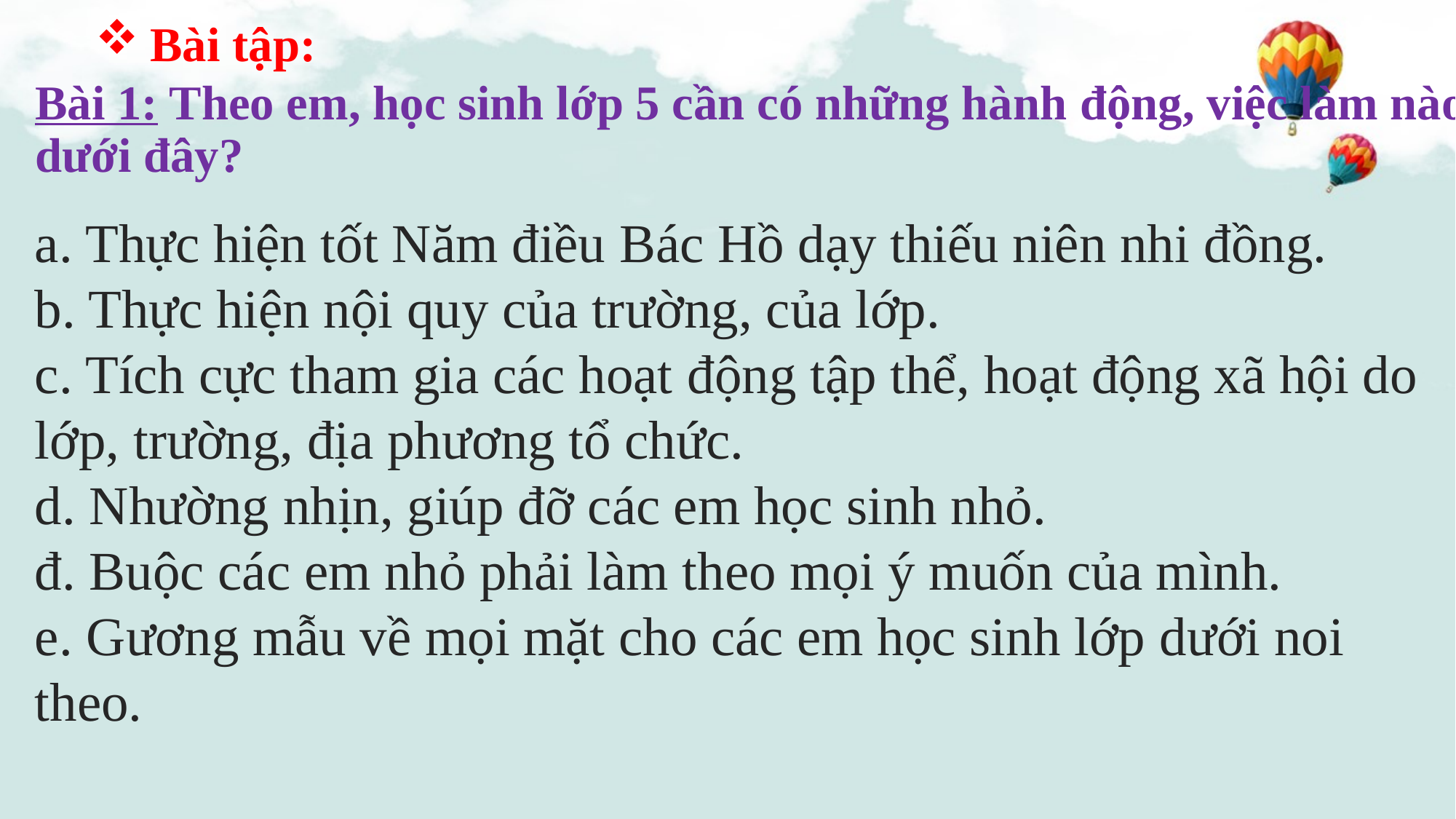

Bài tập:
Bài 1: Theo em, học sinh lớp 5 cần có những hành động, việc làm nào dưới đây?
a. Thực hiện tốt Năm điều Bác Hồ dạy thiếu niên nhi đồng.
b. Thực hiện nội quy của trường, của lớp.
c. Tích cực tham gia các hoạt động tập thể, hoạt động xã hội do lớp, trường, địa phương tổ chức.
d. Nhường nhịn, giúp đỡ các em học sinh nhỏ.
đ. Buộc các em nhỏ phải làm theo mọi ý muốn của mình.
e. Gương mẫu về mọi mặt cho các em học sinh lớp dưới noi theo.